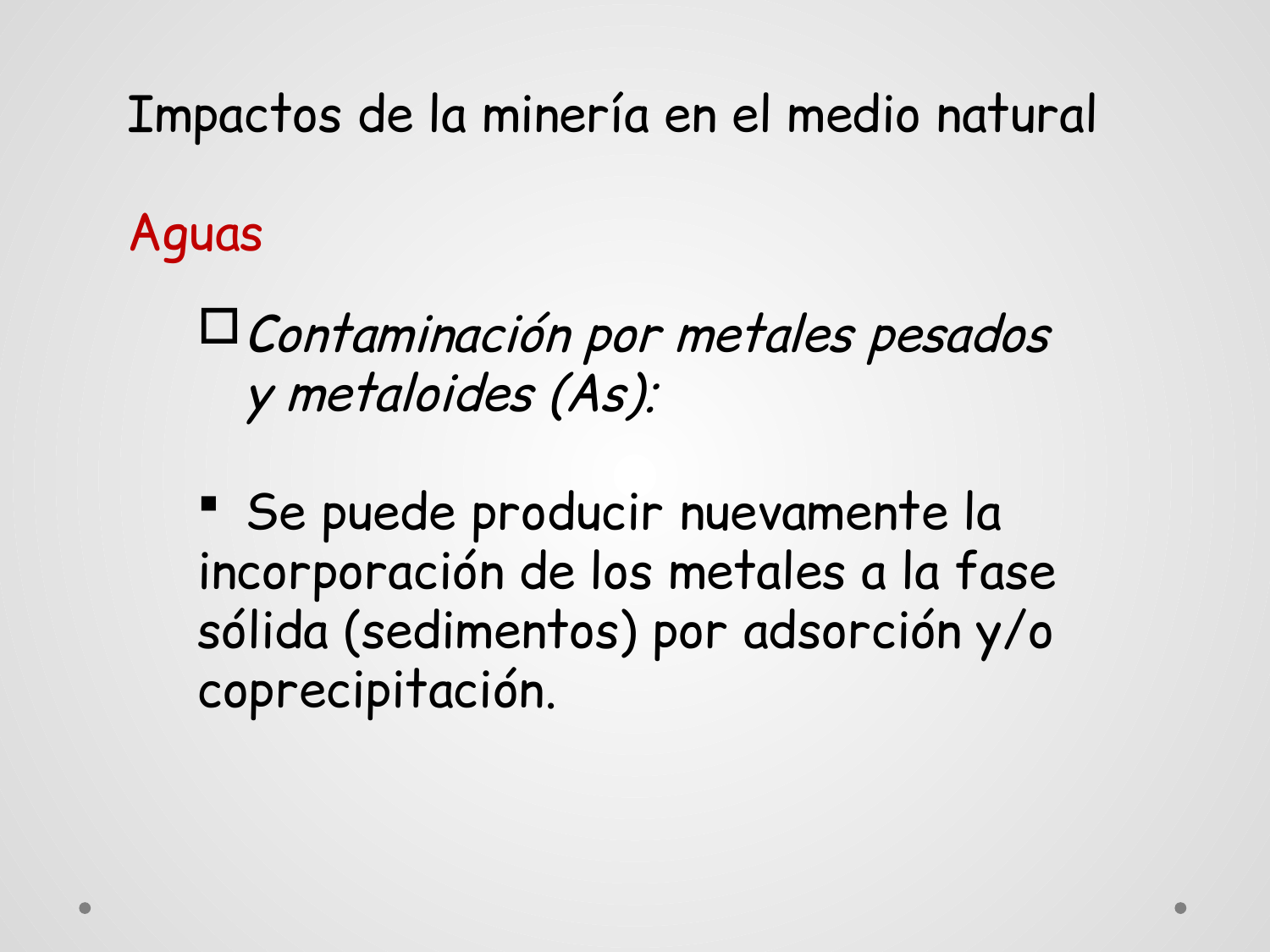

Impactos de la minería en el medio natural

Aguas
Contaminación por metales pesados y metaloides (As):

Se puede producir nuevamente la
incorporación de los metales a la fase
sólida (sedimentos) por adsorción y/o
coprecipitación.